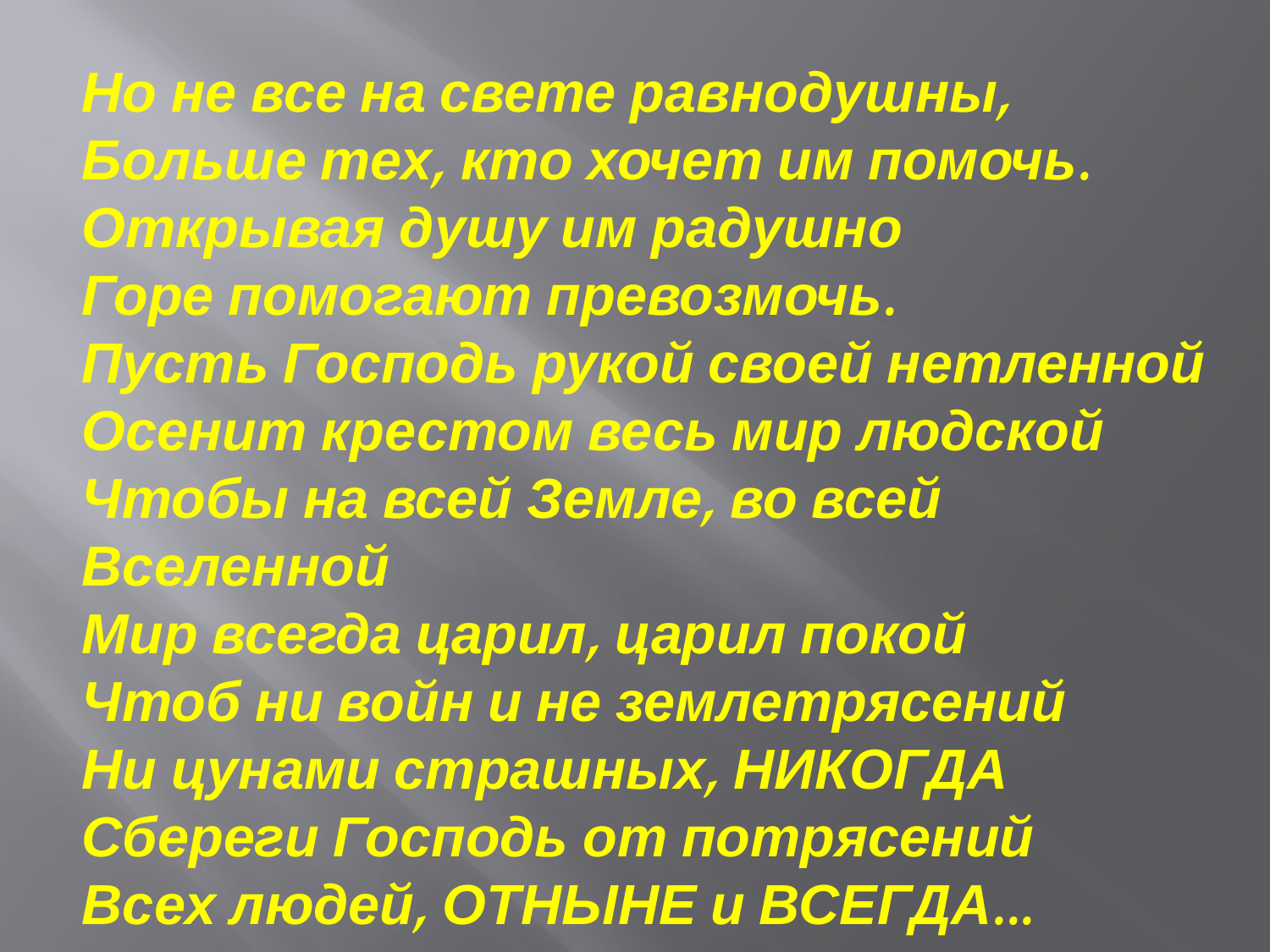

Но не все на свете равнодушны, 
Больше тех, кто хочет им помочь.
Открывая душу им радушно
Горе помогают превозмочь.
Пусть Господь рукой своей нетленной
Осенит крестом весь мир людской
Чтобы на всей Земле, во всей Вселенной
Мир всегда царил, царил покой
Чтоб ни войн и не землетрясений
Ни цунами страшных, НИКОГДА
Сбереги Господь от потрясений
Всех людей, ОТНЫНЕ и ВСЕГДА...